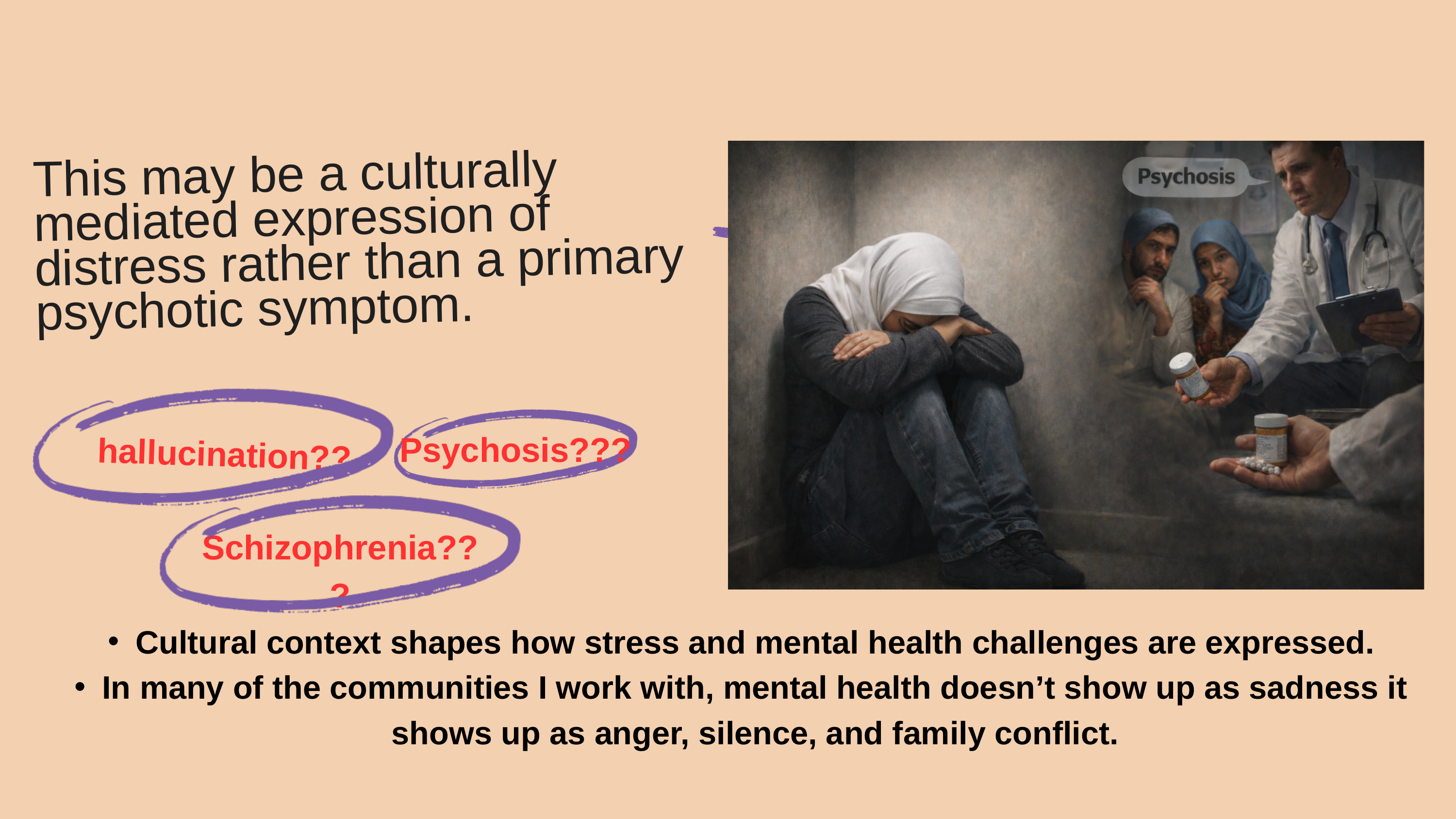

This may be a culturally mediated expression of distress rather than a primary psychotic symptom.

Psychosis???
hallucination??

Schizophrenia???
Cultural context shapes how stress and mental health challenges are expressed.
In many of the communities I work with, mental health doesn’t show up as sadness it shows up as anger, silence, and family conflict.